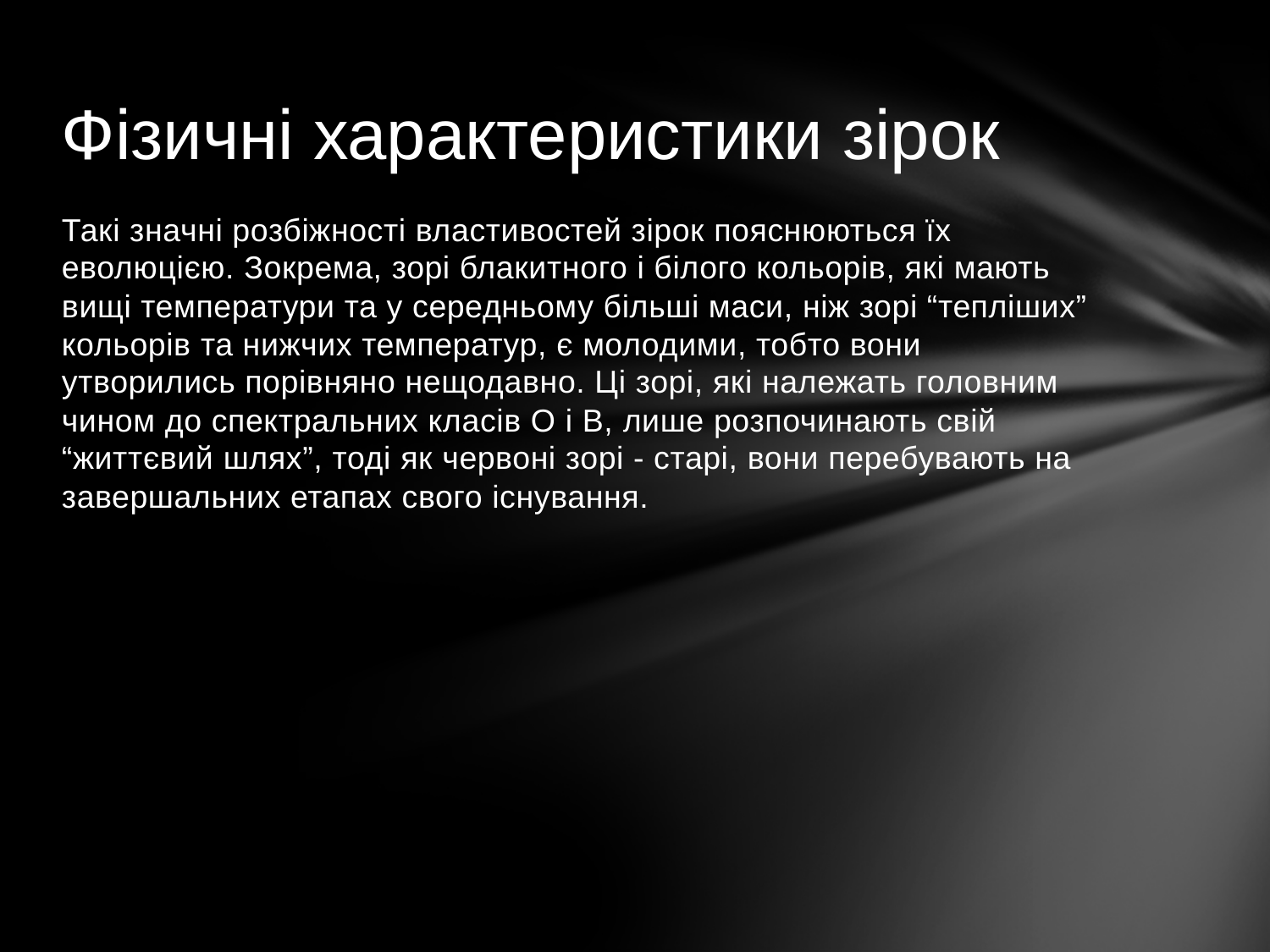

# Фізичні характеристики зірок
Такі значні розбіжності властивостей зірок пояснюються їх еволюцією. Зокрема, зорі блакитного і білого кольорів, які мають вищі температури та у середньому більші маси, ніж зорі “тепліших” кольорів та нижчих температур, є молодими, тобто вони утворились порівняно нещодавно. Ці зорі, які належать головним чином до спектральних класів О і В, лише розпочинають свій “життєвий шлях”, тоді як червоні зорі - старі, вони перебувають на завершальних етапах свого існування.